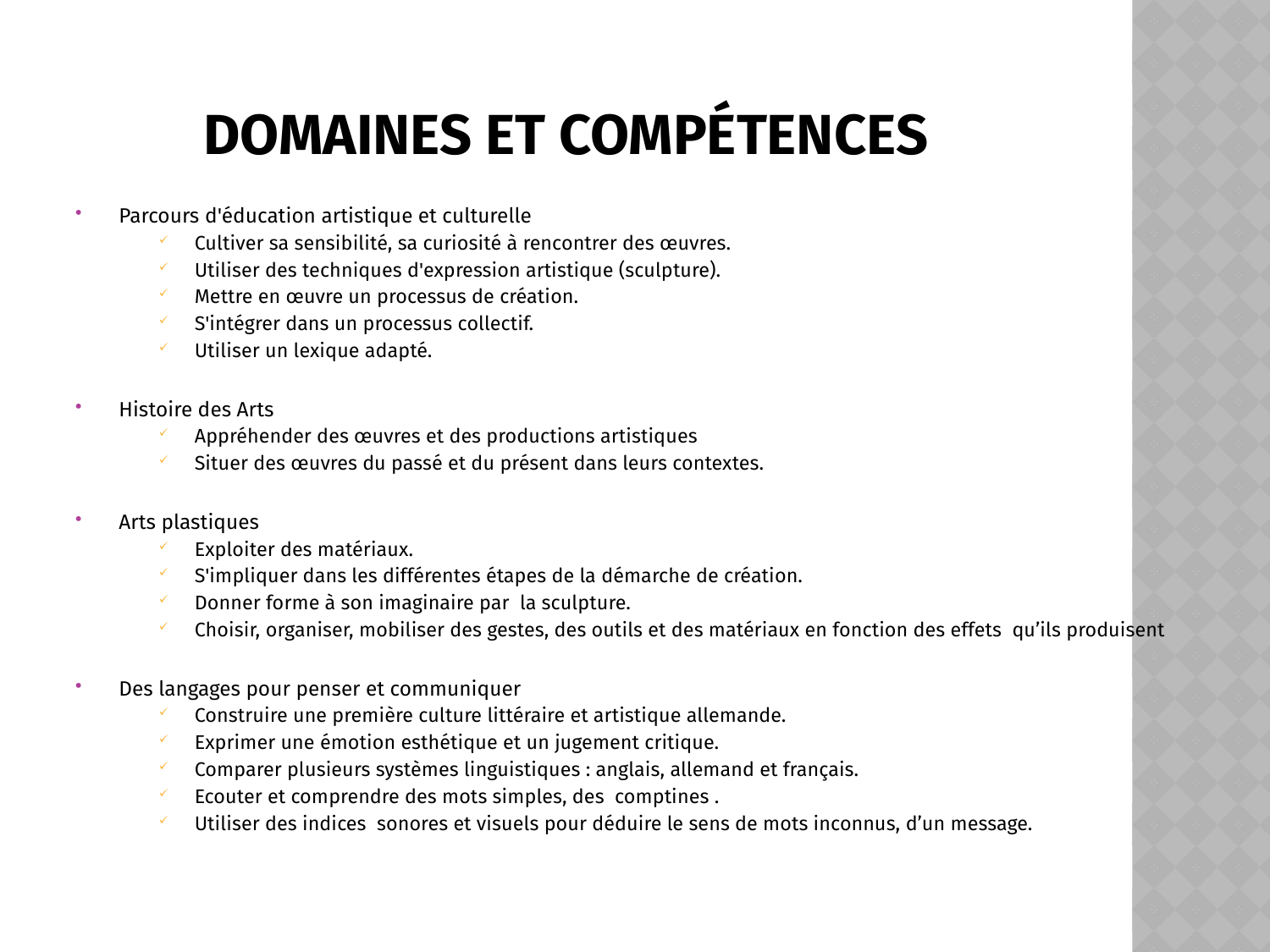

# Domaines et compétences
Parcours d'éducation artistique et culturelle
Cultiver sa sensibilité, sa curiosité à rencontrer des œuvres.
Utiliser des techniques d'expression artistique (sculpture).
Mettre en œuvre un processus de création.
S'intégrer dans un processus collectif.
Utiliser un lexique adapté.

Histoire des Arts
Appréhender des œuvres et des productions artistiques
Situer des œuvres du passé et du présent dans leurs contextes.

Arts plastiques
Exploiter des matériaux.
S'impliquer dans les différentes étapes de la démarche de création.
Donner forme à son imaginaire par  la sculpture.
Choisir, organiser, mobiliser des gestes, des outils et des matériaux en fonction des effets  qu’ils produisent

Des langages pour penser et communiquer
Construire une première culture littéraire et artistique allemande.
Exprimer une émotion esthétique et un jugement critique.
Comparer plusieurs systèmes linguistiques : anglais, allemand et français.
Ecouter et comprendre des mots simples, des  comptines .
Utiliser des indices  sonores et visuels pour déduire le sens de mots inconnus, d’un message.